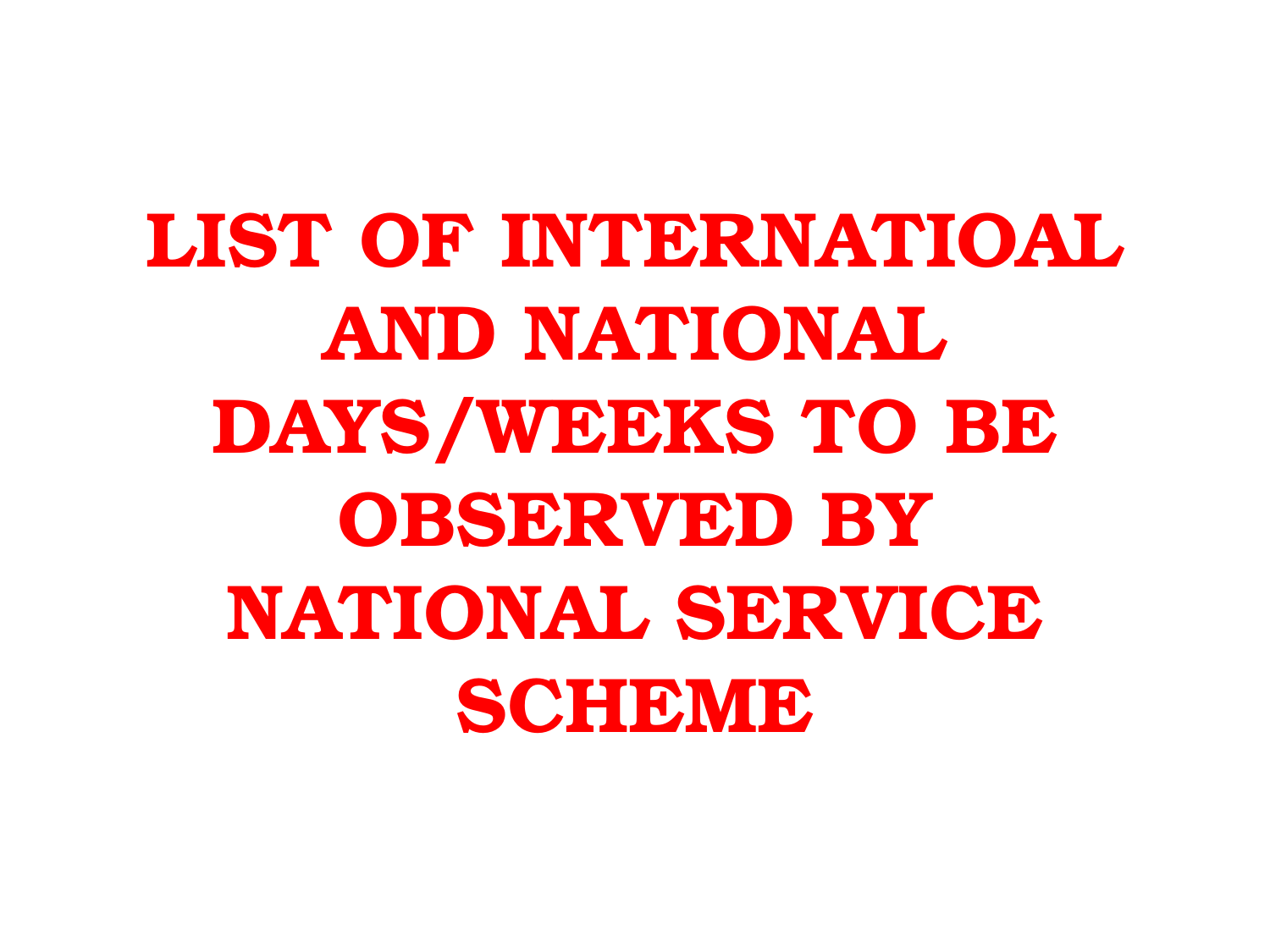

# LIST OF INTERNATIOAL AND NATIONAL DAYS/WEEKS TO BE OBSERVED BY NATIONAL SERVICE SCHEME